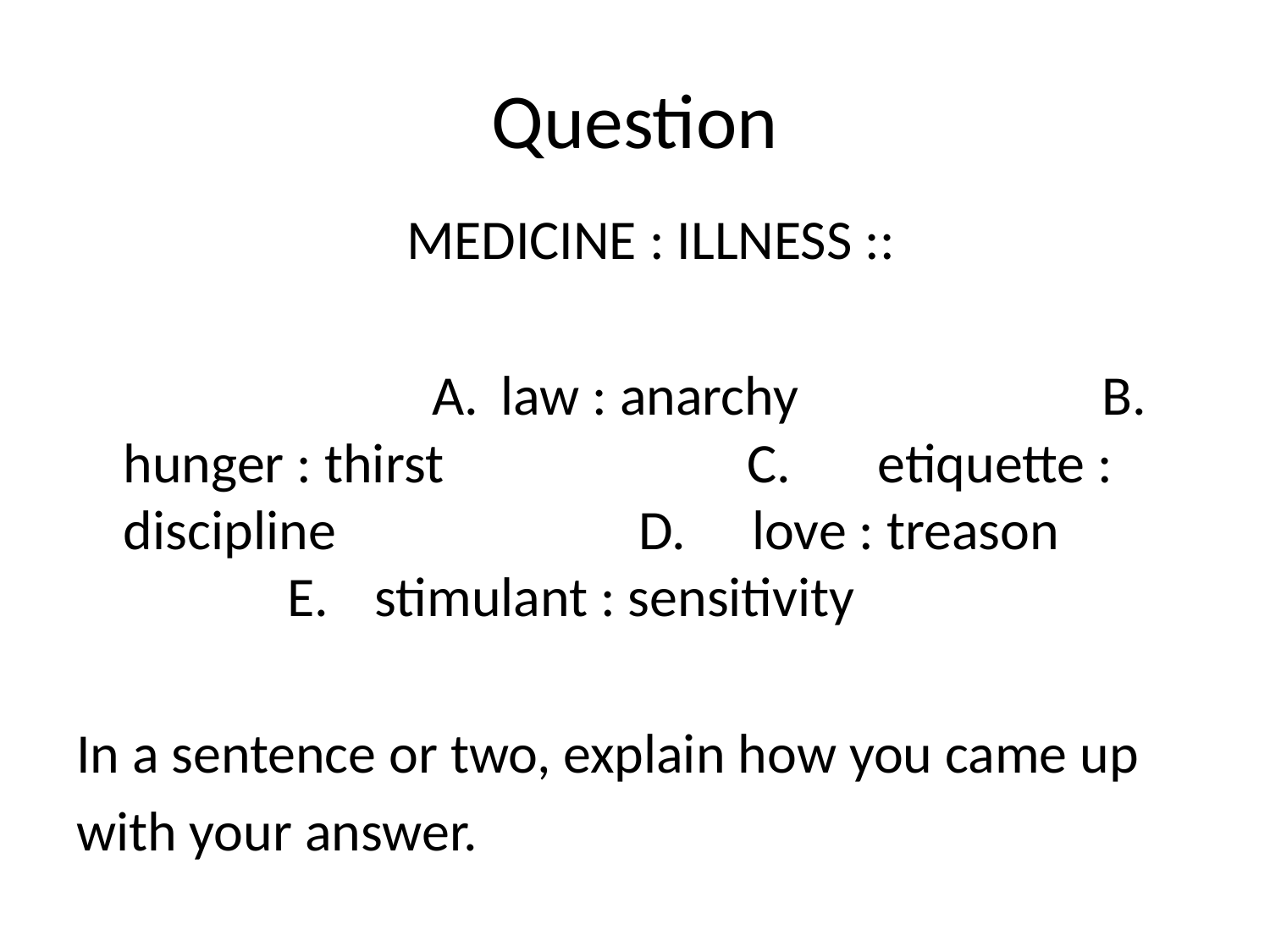

# Question
                          MEDICINE : ILLNESS ::

                            A.		law : anarchy                         B.		hunger : thirst                         C.		etiquette : discipline                         D.		love : treason                         E.		stimulant : sensitivity

In a sentence or two, explain how you came up
with your answer.